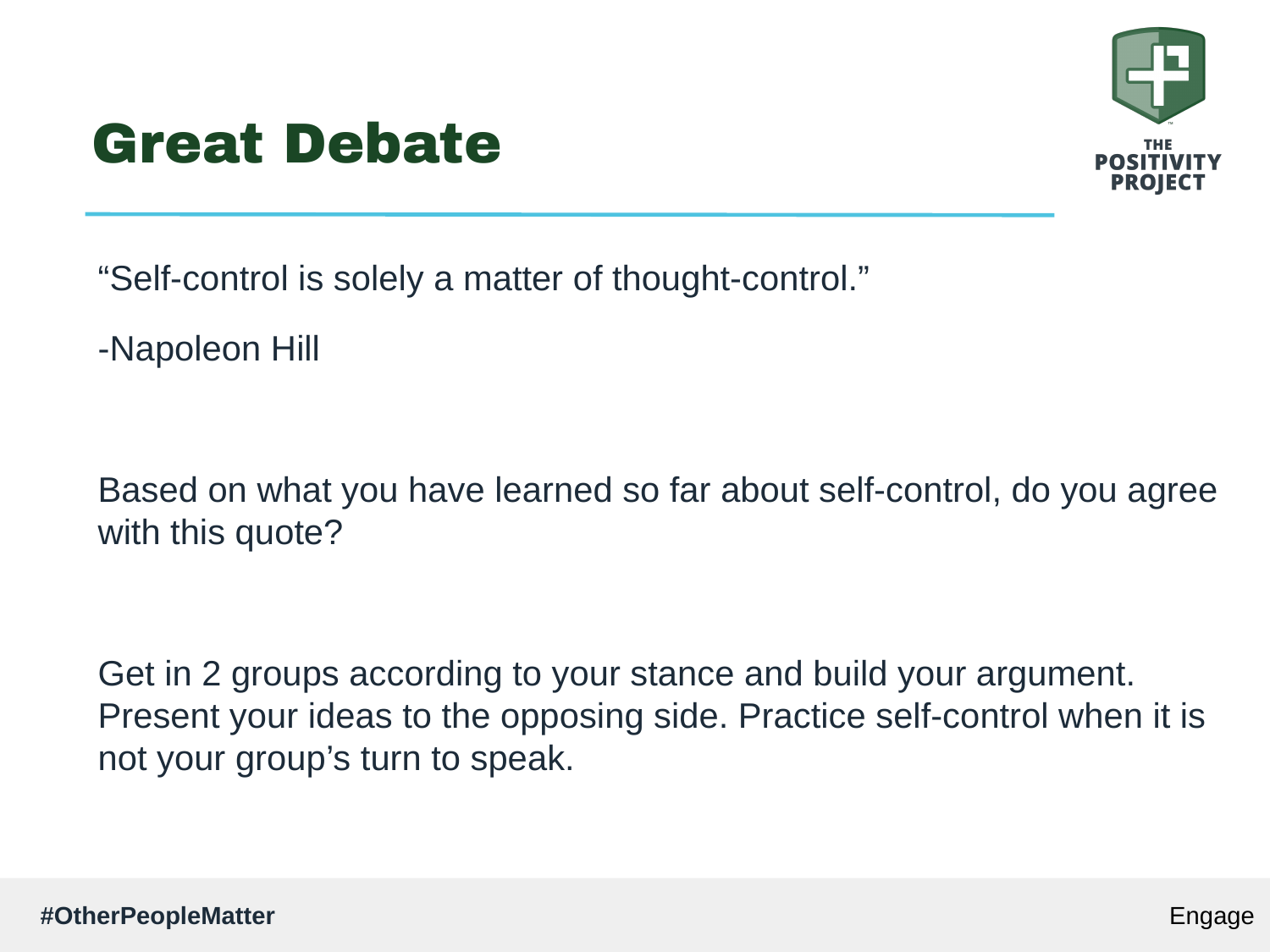

# Great Debate
“Self-control is solely a matter of thought-control.”
-Napoleon Hill

Based on what you have learned so far about self-control, do you agree with this quote?

Get in 2 groups according to your stance and build your argument. Present your ideas to the opposing side. Practice self-control when it is not your group’s turn to speak.

Engage